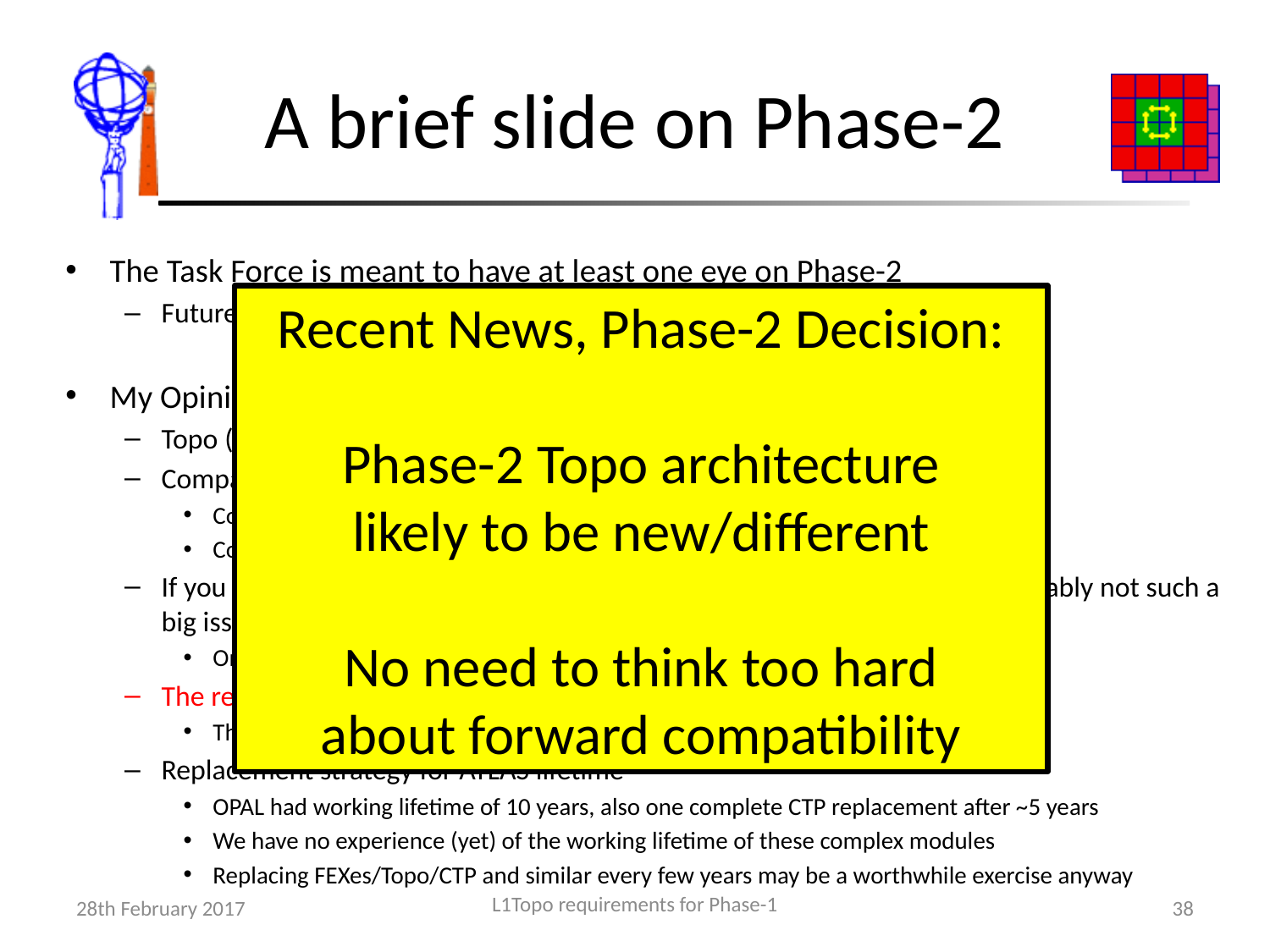

# A brief slide on Phase-2
The Task Force is meant to have at least one eye on Phase-2
Future re-usability, of Topo, if possible

My Opinion
Topo (Level-0/1 or whatever) is NOT so important to architectural decisions
Compared to the rest of ATLAS, it’s not a cost driver
Complex and costly, yes, but small in number
Compared to replacing millions of channels of readout, etc
If you need a new module with a few more links and a bigger FPGA, it’s probably not such a big issue in terms of hardware design
Once the initial design is well validated
The real difficulty in Topo is not the hardware, it’s the firmware
This is probably true independently of the exact number of i/o links etc
Replacement strategy for ATLAS lifetime
OPAL had working lifetime of 10 years, also one complete CTP replacement after ~5 years
We have no experience (yet) of the working lifetime of these complex modules
Replacing FEXes/Topo/CTP and similar every few years may be a worthwhile exercise anyway
Recent News, Phase-2 Decision:

Phase-2 Topo architecture
likely to be new/different

No need to think too hard
about forward compatibility
L1Topo requirements for Phase-1
28th February 2017
38